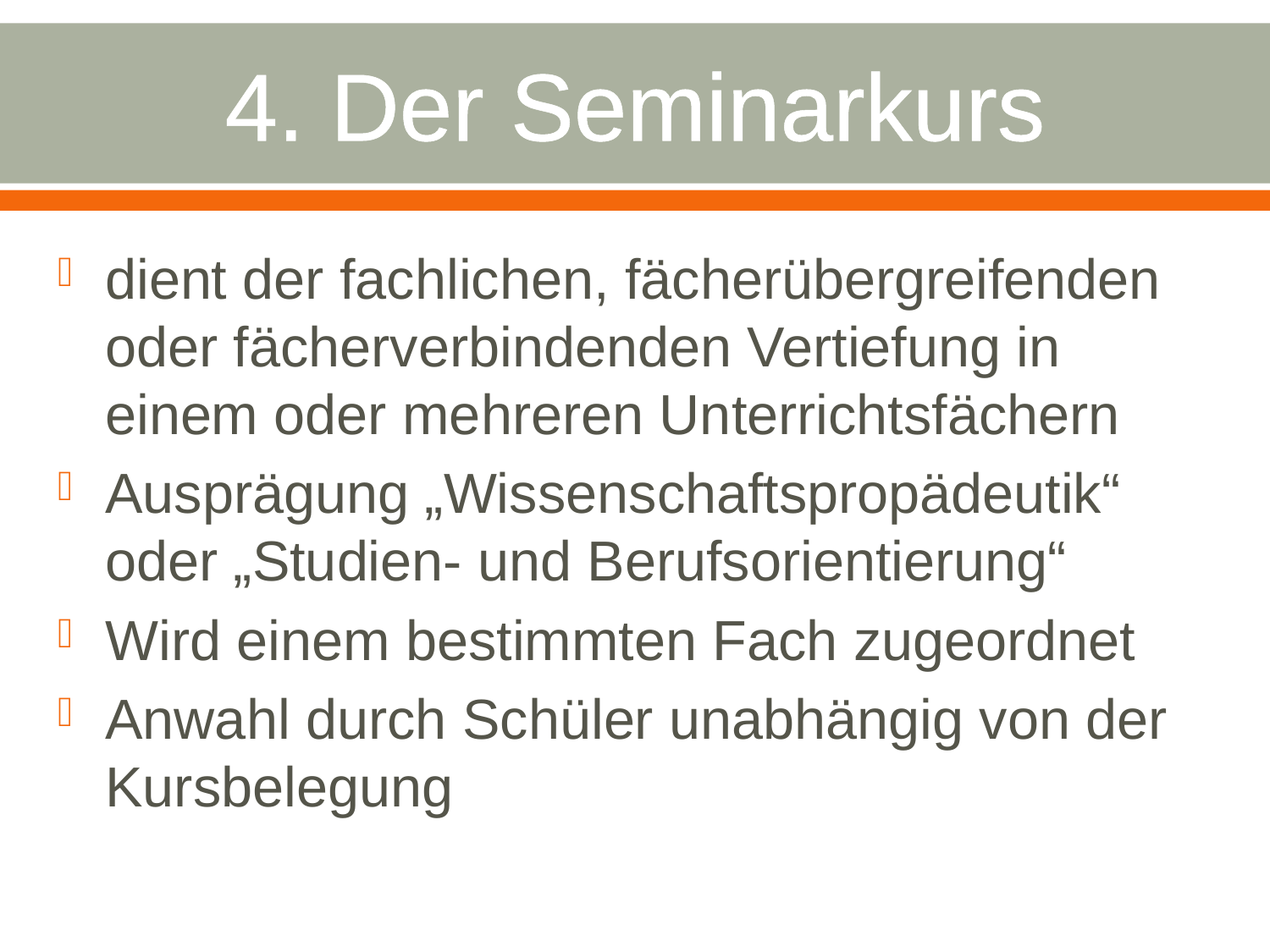

# 4. Der Seminarkurs
dient der fachlichen, fächerübergreifenden oder fächerverbindenden Vertiefung in einem oder mehreren Unterrichtsfächern
Ausprägung „Wissenschaftspropädeutik“ oder „Studien- und Berufsorientierung“
Wird einem bestimmten Fach zugeordnet
Anwahl durch Schüler unabhängig von der Kursbelegung